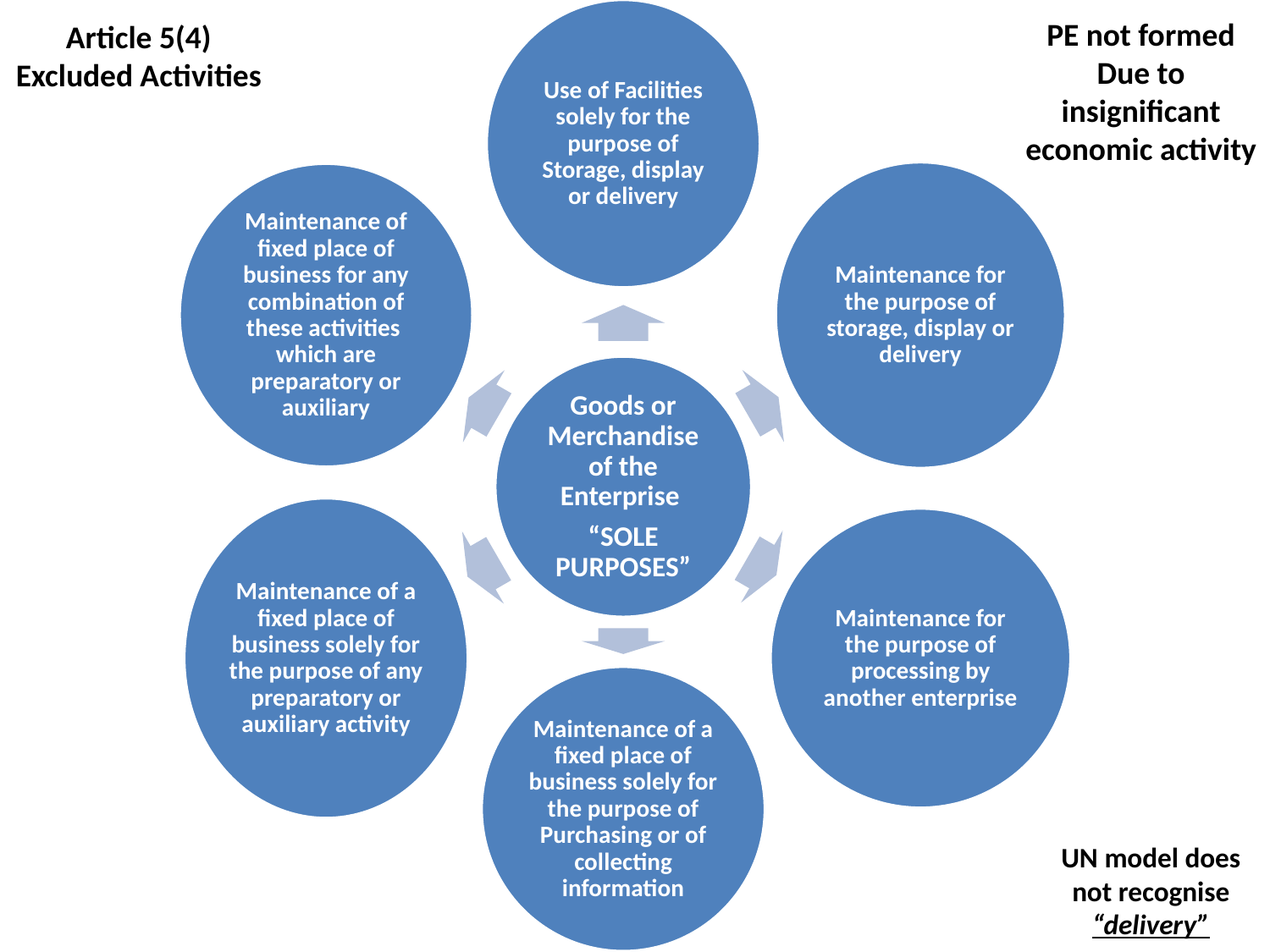

PE not formed Due to insignificant economic activity

Article 5(4)
Excluded Activities

Goods or Merchandise of the Enterprise
“SOLE PURPOSES”

Use of Facilities solely for the purpose of Storage, display or delivery

Maintenance for the purpose of storage, display or delivery

Maintenance for the purpose of processing by another enterprise

Maintenance of a fixed place of business solely for the purpose of Purchasing or of collecting information

Maintenance of a fixed place of business solely for the purpose of any preparatory or auxiliary activity

Maintenance of fixed place of business for any combination of these activities  which are preparatory or auxiliary
UN model does not recognise “delivery”